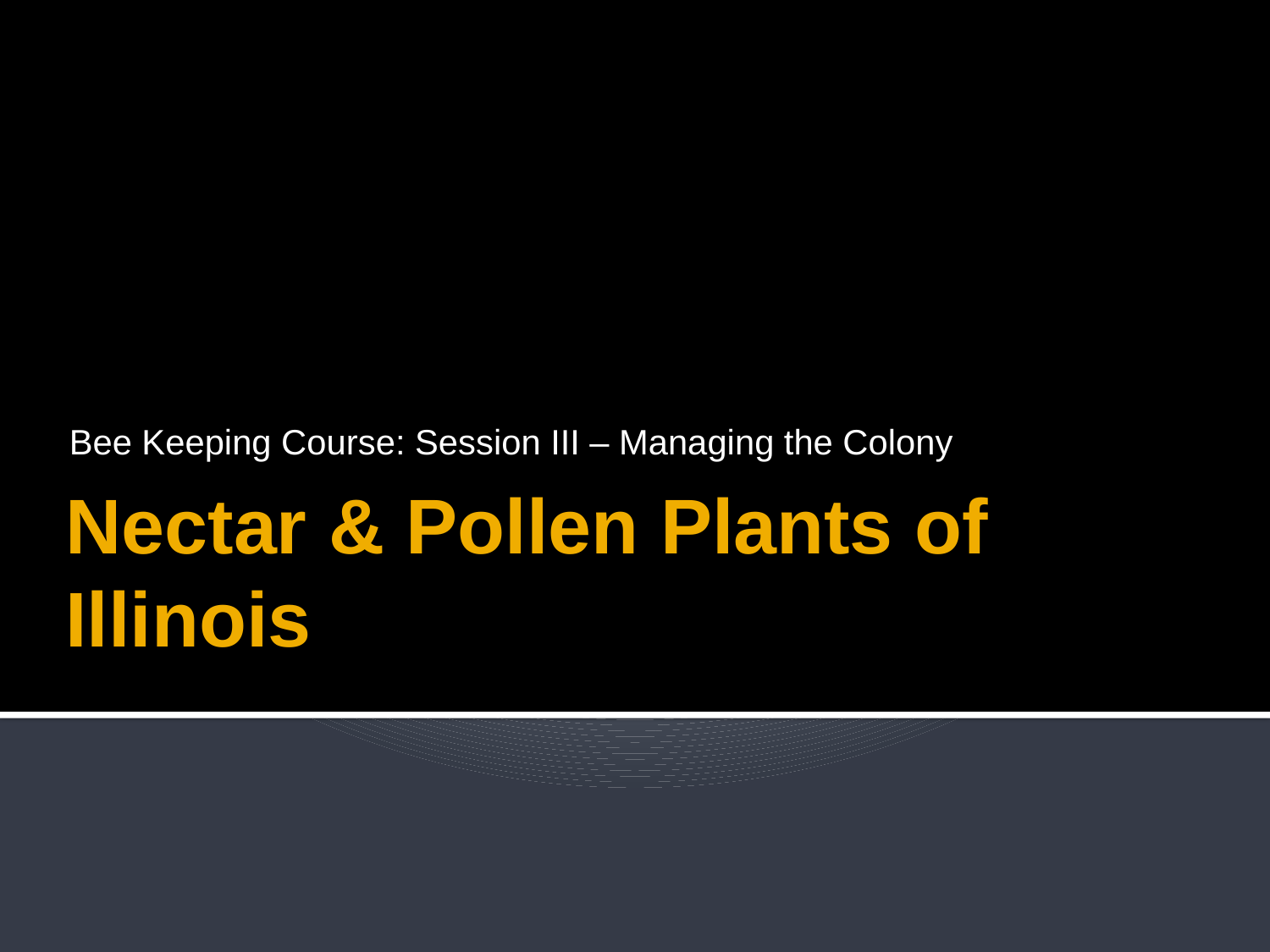

Bee Keeping Course: Session III – Managing the Colony
# Nectar & Pollen Plants of Illinois